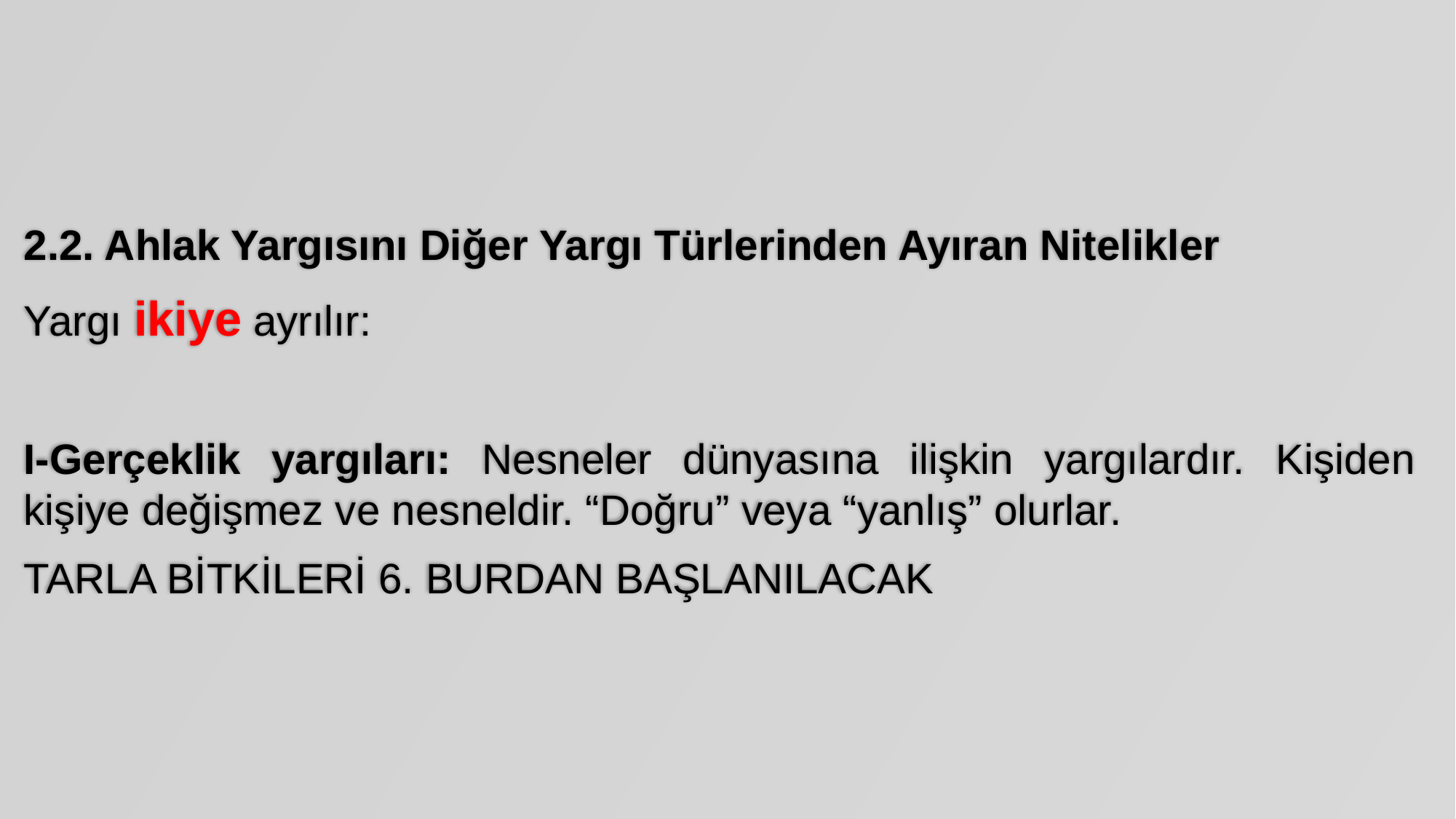

2.2. Ahlak Yargısını Diğer Yargı Türlerinden Ayıran Nitelikler
Yargı ikiye ayrılır:

I-Gerçeklik yargıları: Nesneler dünyasına ilişkin yargılardır. Kişiden kişiye değişmez ve nesneldir. “Doğru” veya “yanlış” olurlar.
TARLA BİTKİLERİ 6. BURDAN BAŞLANILACAK